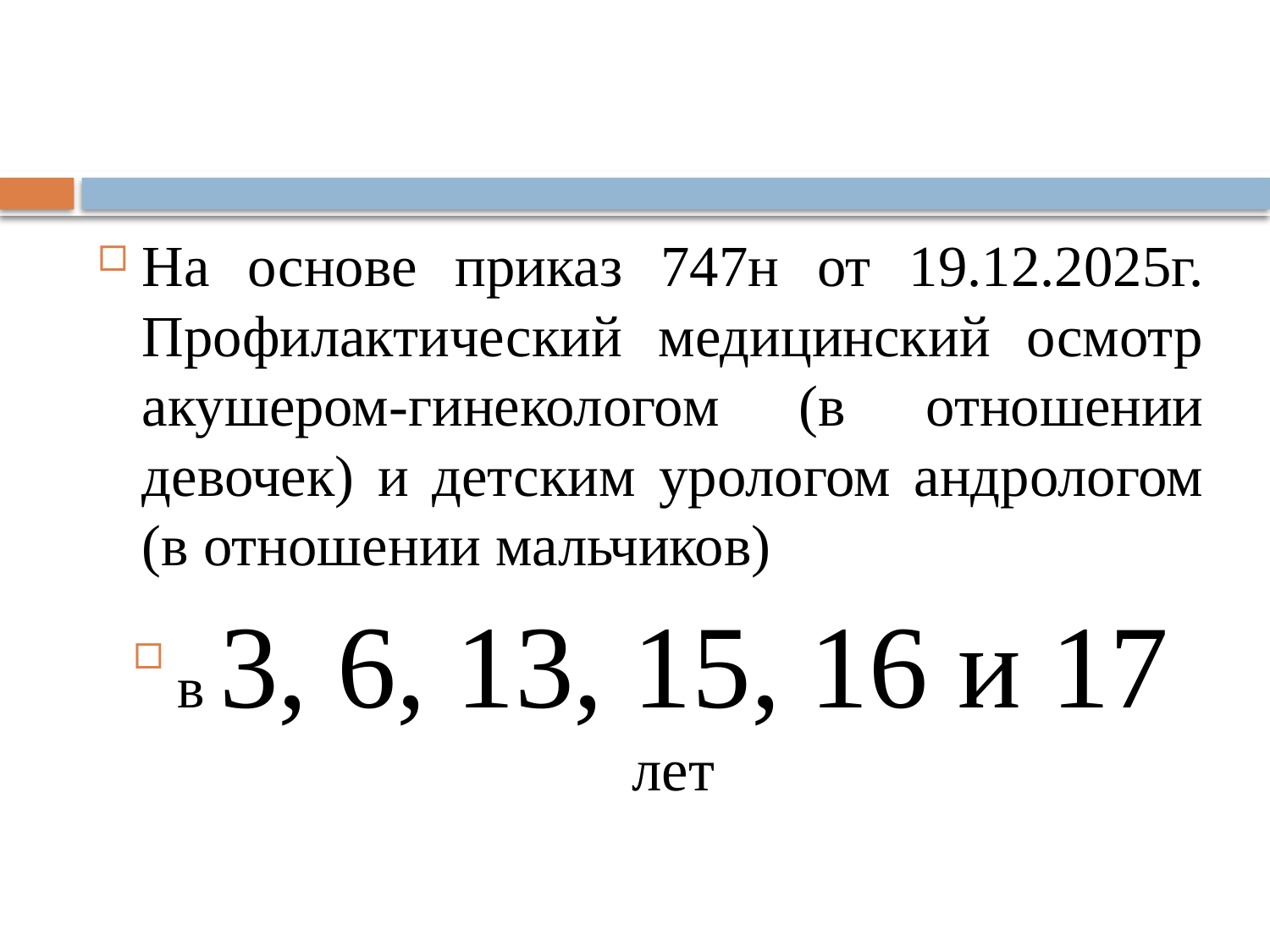

#
На основе приказ 747н от 19.12.2025г. Профилактический медицинский осмотр акушером-гинекологом (в отношении девочек) и детским урологом андрологом (в отношении мальчиков)
в 3, 6, 13, 15, 16 и 17 лет